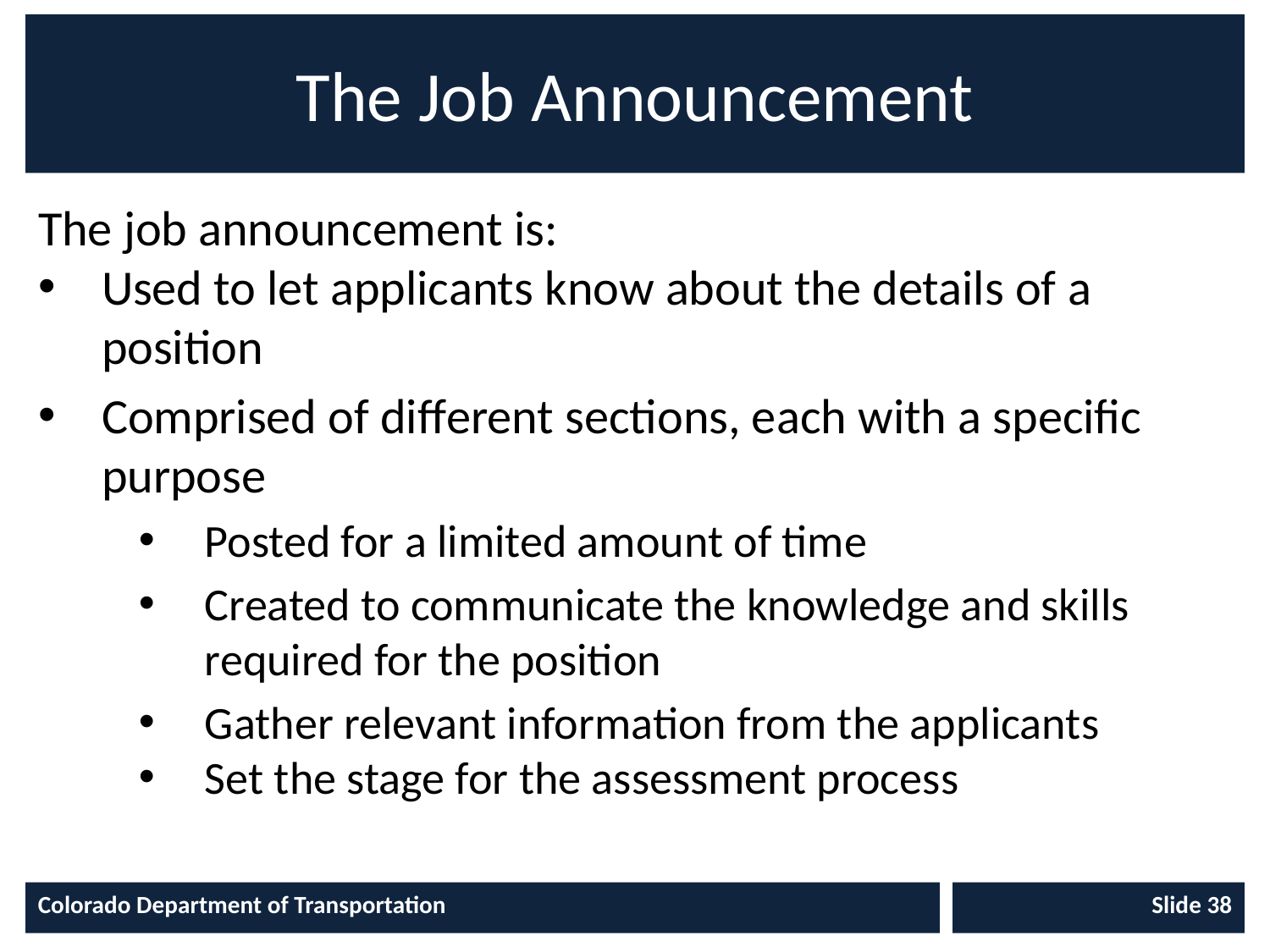

# The Job Announcement
The job announcement is:
Used to let applicants know about the details of a position
Comprised of different sections, each with a specific purpose
Posted for a limited amount of time
Created to communicate the knowledge and skills required for the position
Gather relevant information from the applicants
Set the stage for the assessment process

Colorado Department of Transportation
Slide 38